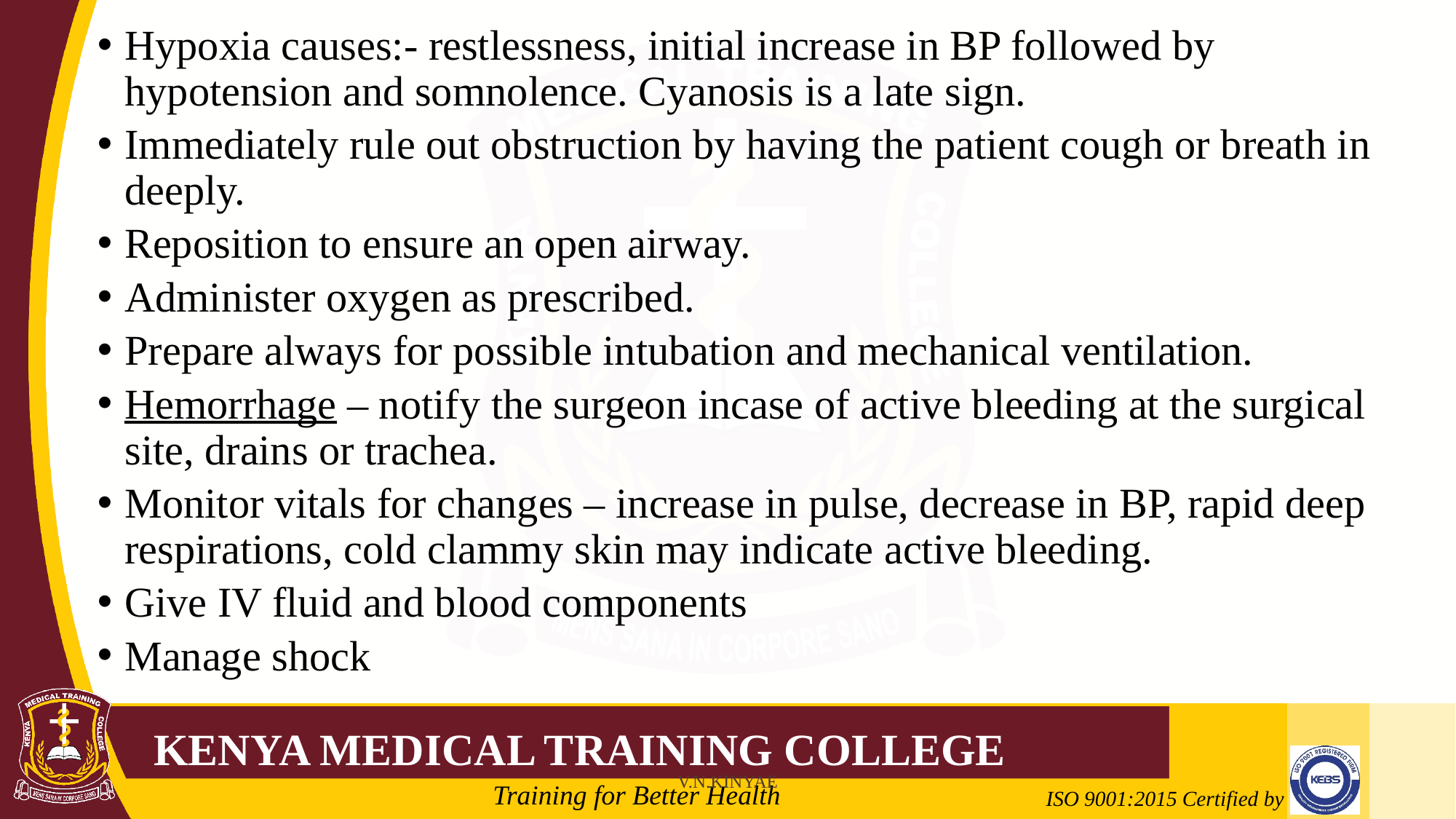

Hypoxia causes:- restlessness, initial increase in BP followed by hypotension and somnolence. Cyanosis is a late sign.
Immediately rule out obstruction by having the patient cough or breath in deeply.
Reposition to ensure an open airway.
Administer oxygen as prescribed.
Prepare always for possible intubation and mechanical ventilation.
Hemorrhage – notify the surgeon incase of active bleeding at the surgical site, drains or trachea.
Monitor vitals for changes – increase in pulse, decrease in BP, rapid deep respirations, cold clammy skin may indicate active bleeding.
Give IV fluid and blood components
Manage shock
V.N.KINYAE